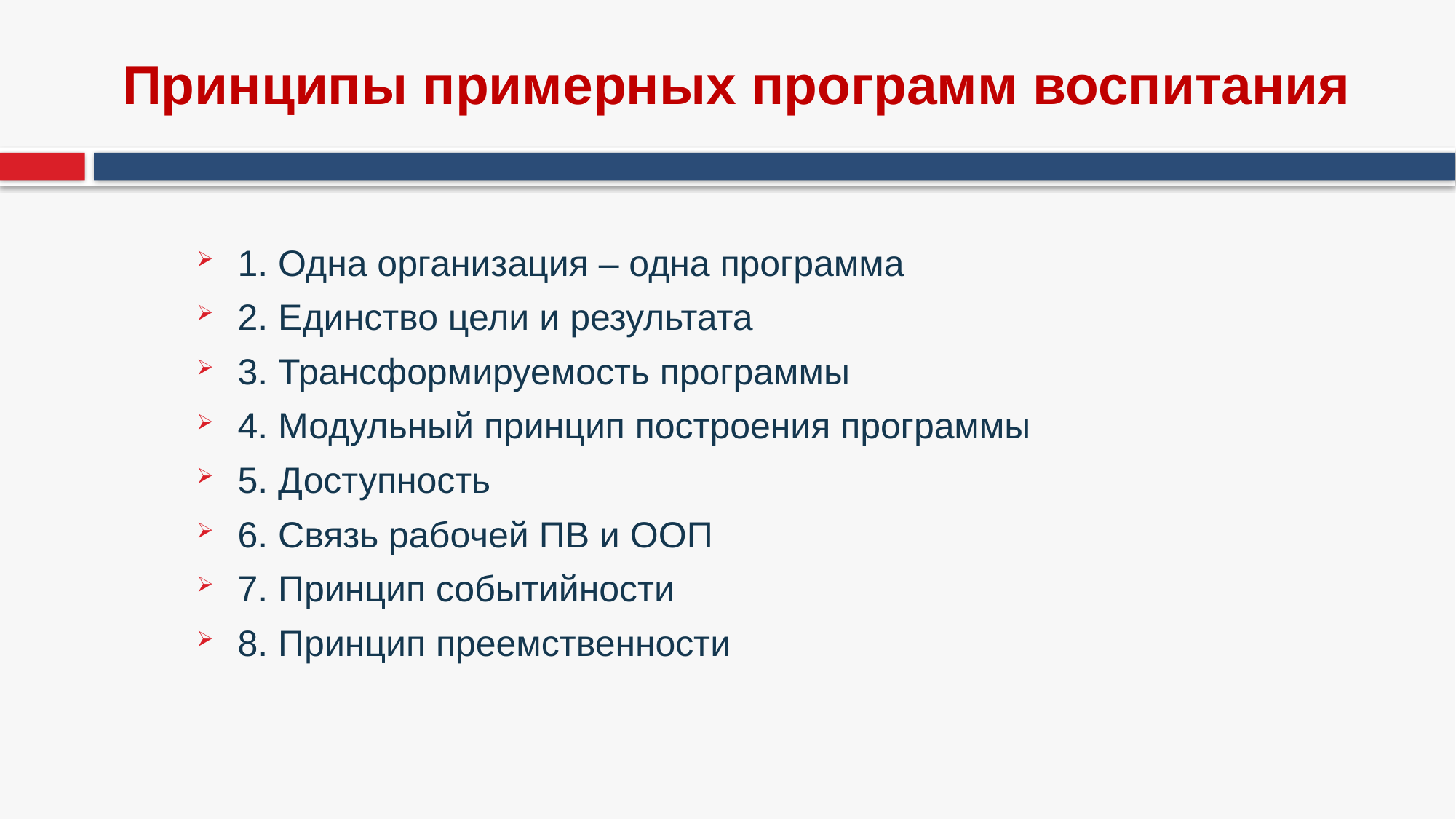

Принципы примерных программ воспитания
1. Одна организация – одна программа
2. Единство цели и результата
3. Трансформируемость программы
4. Модульный принцип построения программы
5. Доступность
6. Связь рабочей ПВ и ООП
7. Принцип событийности
8. Принцип преемственности